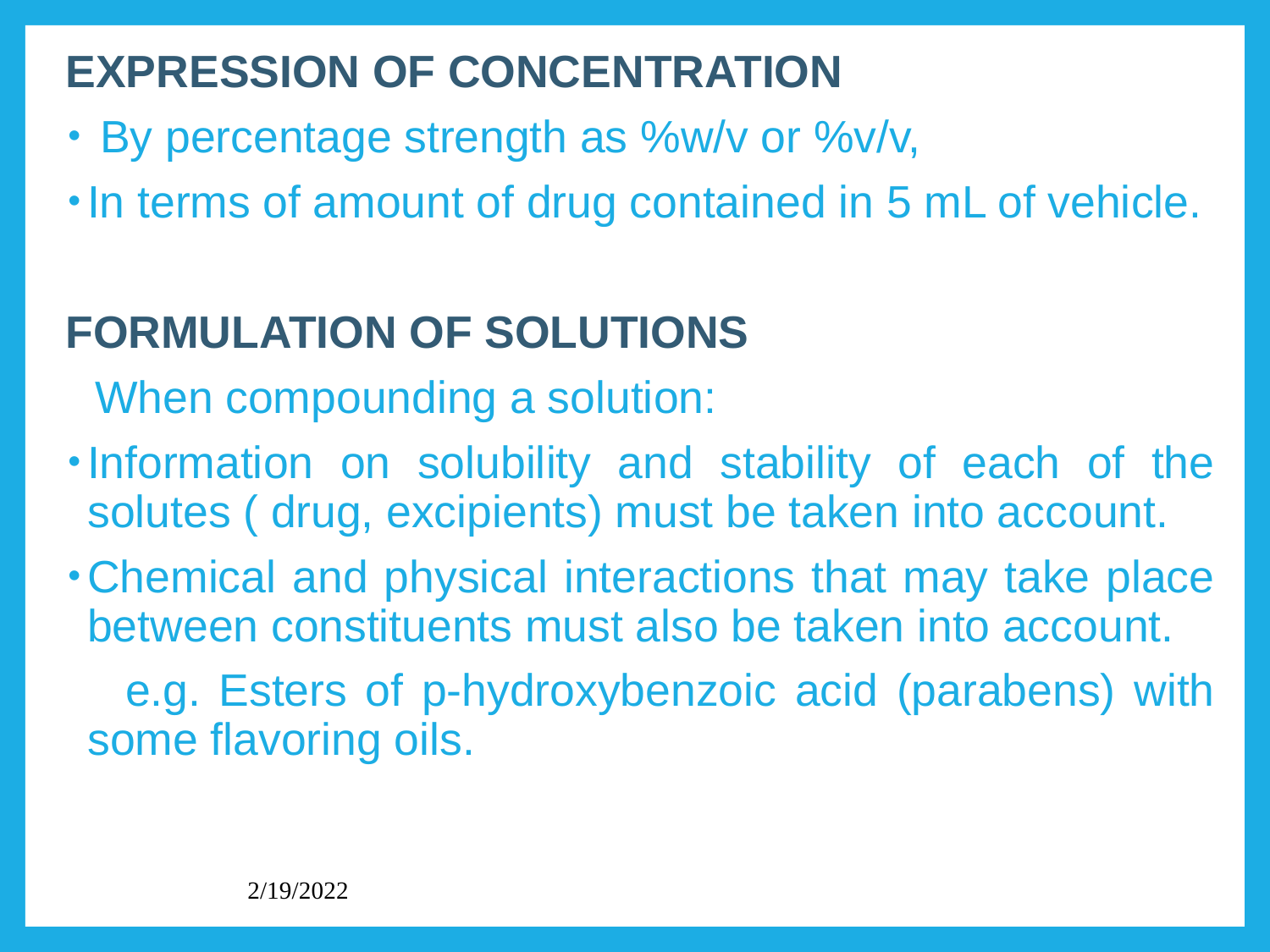

EXPRESSION OF CONCENTRATION
 By percentage strength as %w/v or %v/v,
In terms of amount of drug contained in 5 mL of vehicle.

FORMULATION OF SOLUTIONS
  When compounding a solution:
Information on solubility and stability of each of the solutes ( drug, excipients) must be taken into account.
Chemical and physical interactions that may take place between constituents must also be taken into account.
   e.g. Esters of p-hydroxybenzoic acid (parabens) with some flavoring oils.

2/19/2022